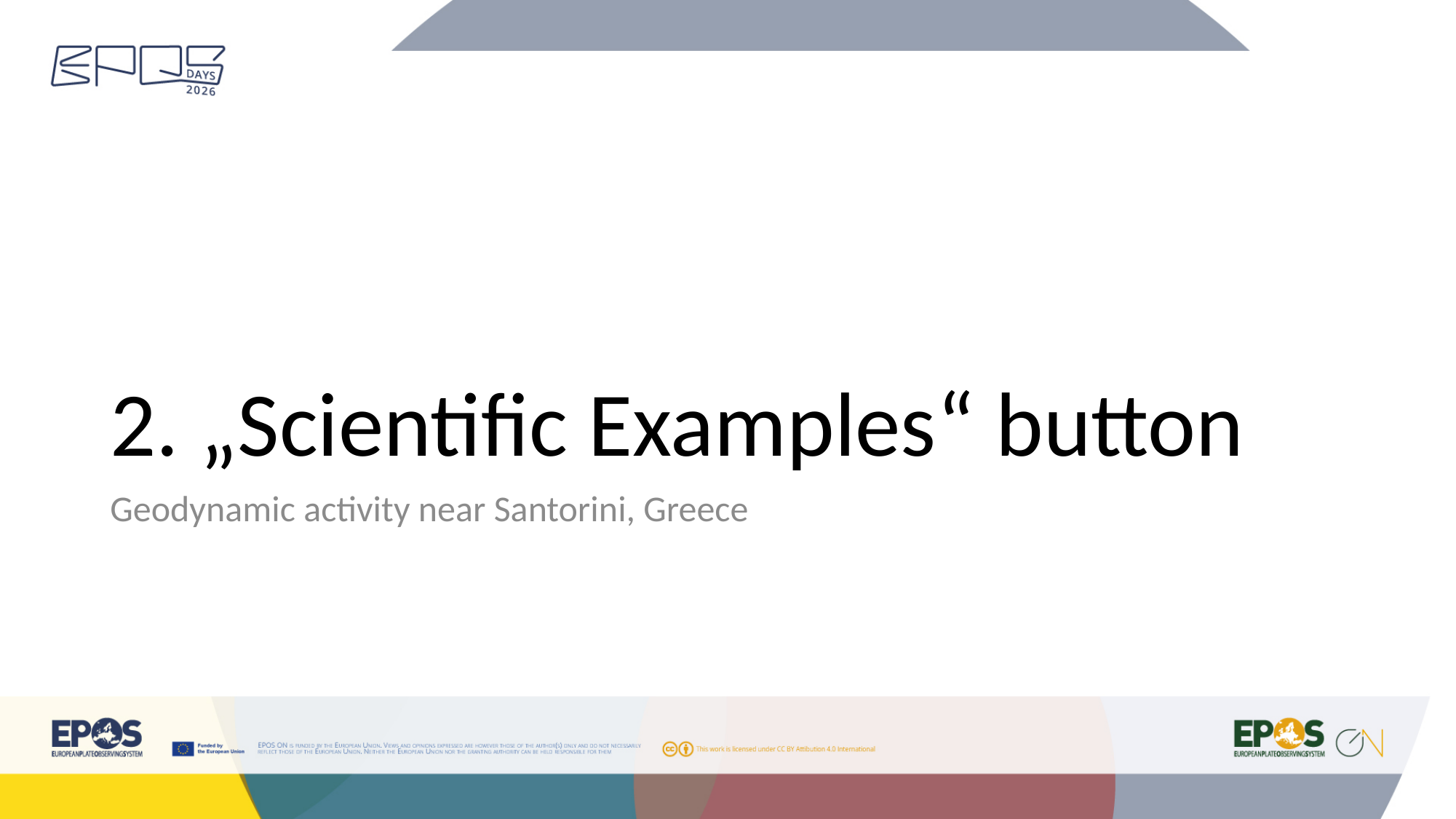

# 2. „Scientific Examples“ button
Geodynamic activity near Santorini, Greece